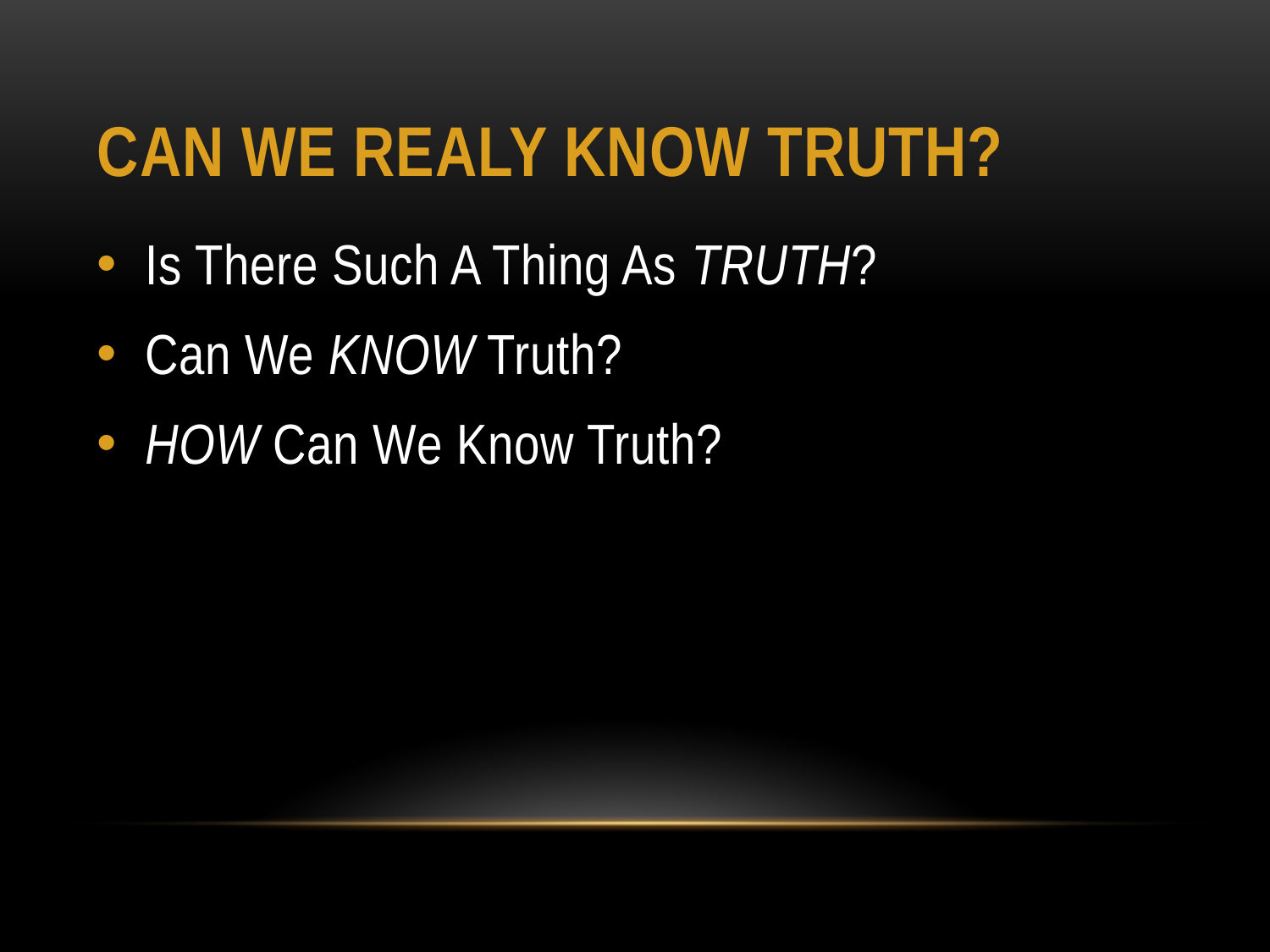

# Can We Realy Know Truth?
Is There Such A Thing As TRUTH?
Can We KNOW Truth?
HOW Can We Know Truth?